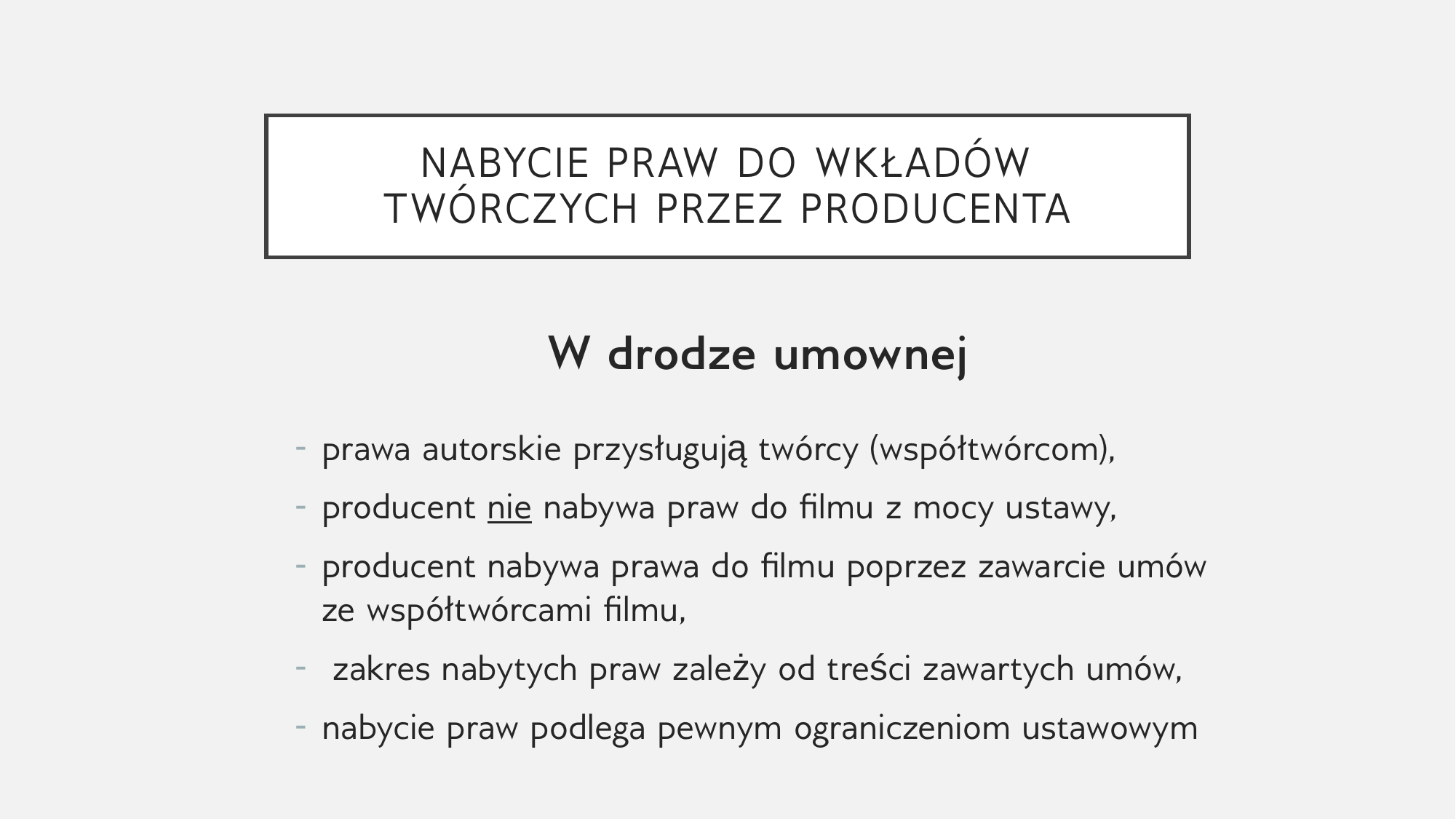

# Nabycie praw do wkładów twórczych przez producenta
W drodze umownej

prawa autorskie przysługują twórcy (współtwórcom),
producent nie nabywa praw do filmu z mocy ustawy,
producent nabywa prawa do filmu poprzez zawarcie umów ze współtwórcami filmu,
 zakres nabytych praw zależy od treści zawartych umów,
nabycie praw podlega pewnym ograniczeniom ustawowym